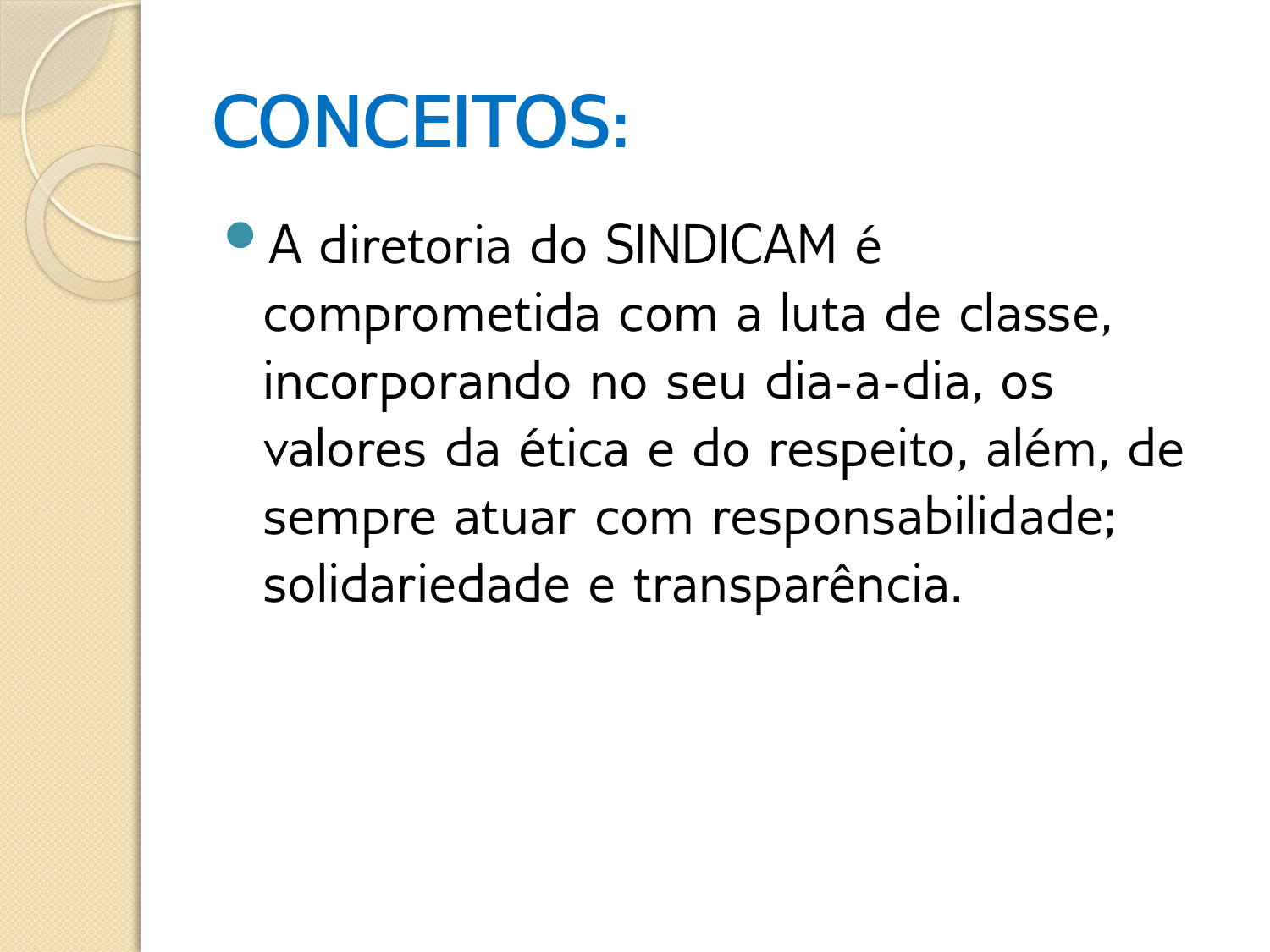

# CONCEITOS:
A diretoria do SINDICAM é comprometida com a luta de classe, incorporando no seu dia-a-dia, os valores da ética e do respeito, além, de sempre atuar com responsabilidade; solidariedade e transparência.